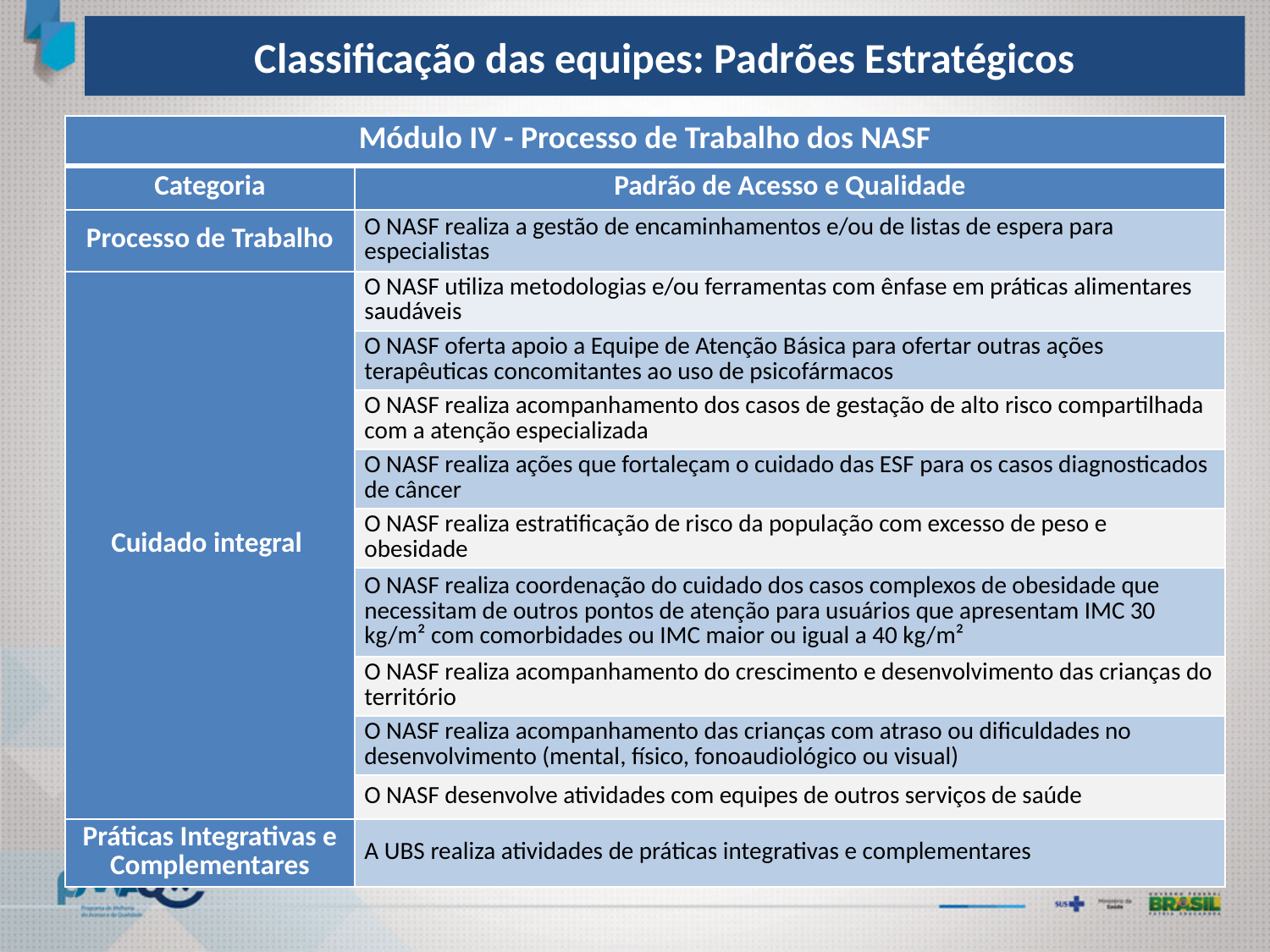

Classificação das equipes: Padrões Estratégicos
| Módulo IV - Processo de Trabalho dos NASF |  |
| --- | --- |
| Categoria | Padrão de Acesso e Qualidade |
| Processo de Trabalho | O NASF realiza a gestão de encaminhamentos e/ou de listas de espera para especialistas |
| Cuidado integral | O NASF utiliza metodologias e/ou ferramentas com ênfase em práticas alimentares saudáveis |
|  | O NASF oferta apoio a Equipe de Atenção Básica para ofertar outras ações terapêuticas concomitantes ao uso de psicofármacos |
|  | O NASF realiza acompanhamento dos casos de gestação de alto risco compartilhada com a atenção especializada |
|  | O NASF realiza ações que fortaleçam o cuidado das ESF para os casos diagnosticados de câncer |
|  | O NASF realiza estratificação de risco da população com excesso de peso e obesidade |
|  | O NASF realiza coordenação do cuidado dos casos complexos de obesidade que necessitam de outros pontos de atenção para usuários que apresentam IMC 30 kg/m² com comorbidades ou IMC maior ou igual a 40 kg/m² |
|  | O NASF realiza acompanhamento do crescimento e desenvolvimento das crianças do território |
|  | O NASF realiza acompanhamento das crianças com atraso ou dificuldades no desenvolvimento (mental, físico, fonoaudiológico ou visual) |
|  | O NASF desenvolve atividades com equipes de outros serviços de saúde |
| Práticas Integrativas e Complementares | A UBS realiza atividades de práticas integrativas e complementares |